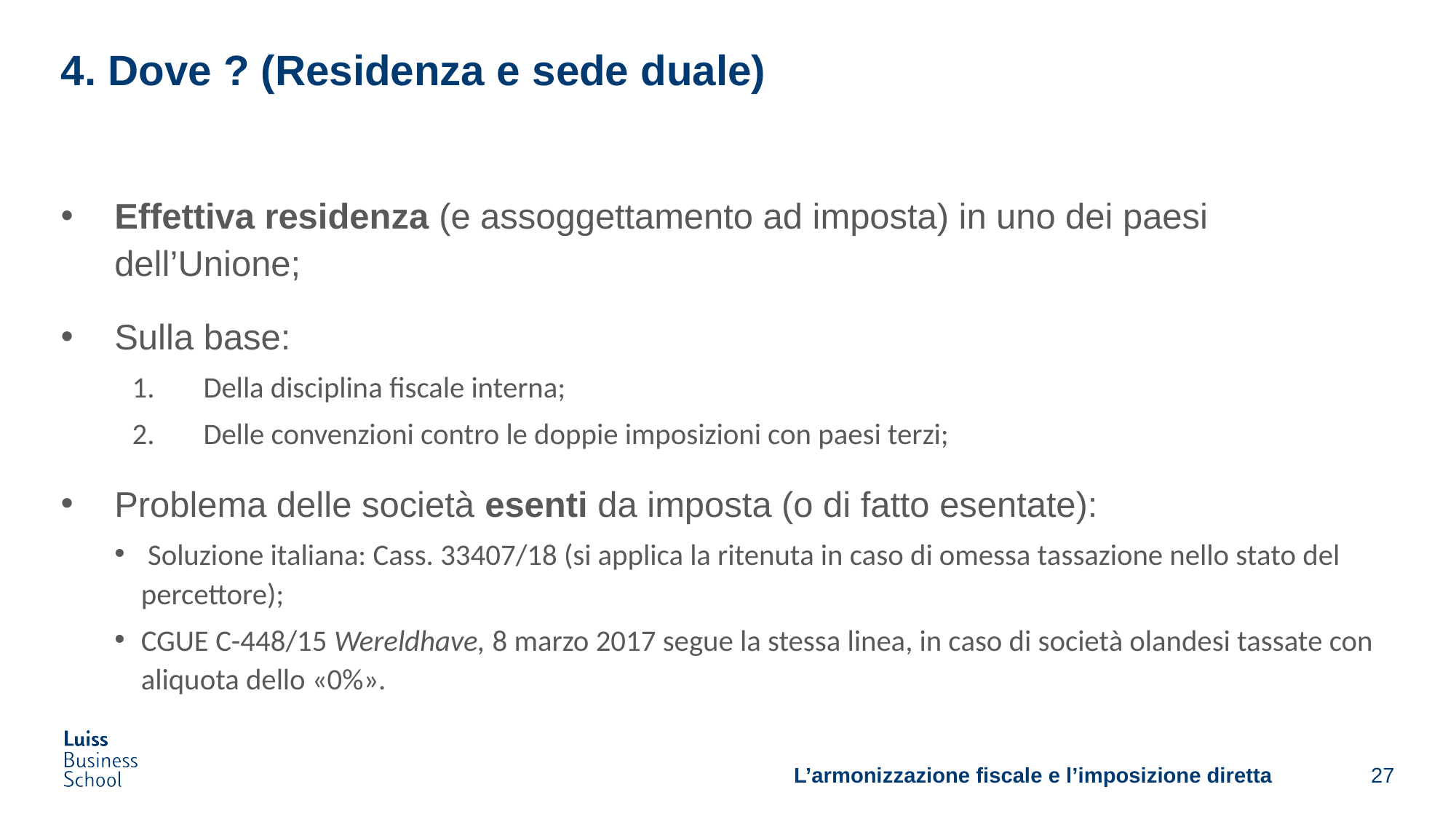

# 4. Dove ? (Residenza e sede duale)
Effettiva residenza (e assoggettamento ad imposta) in uno dei paesi dell’Unione;
Sulla base:
Della disciplina fiscale interna;
Delle convenzioni contro le doppie imposizioni con paesi terzi;
Problema delle società esenti da imposta (o di fatto esentate):
 Soluzione italiana: Cass. 33407/18 (si applica la ritenuta in caso di omessa tassazione nello stato del percettore);
CGUE C-448/15 Wereldhave, 8 marzo 2017 segue la stessa linea, in caso di società olandesi tassate con aliquota dello «0%».
L’armonizzazione fiscale e l’imposizione diretta
27